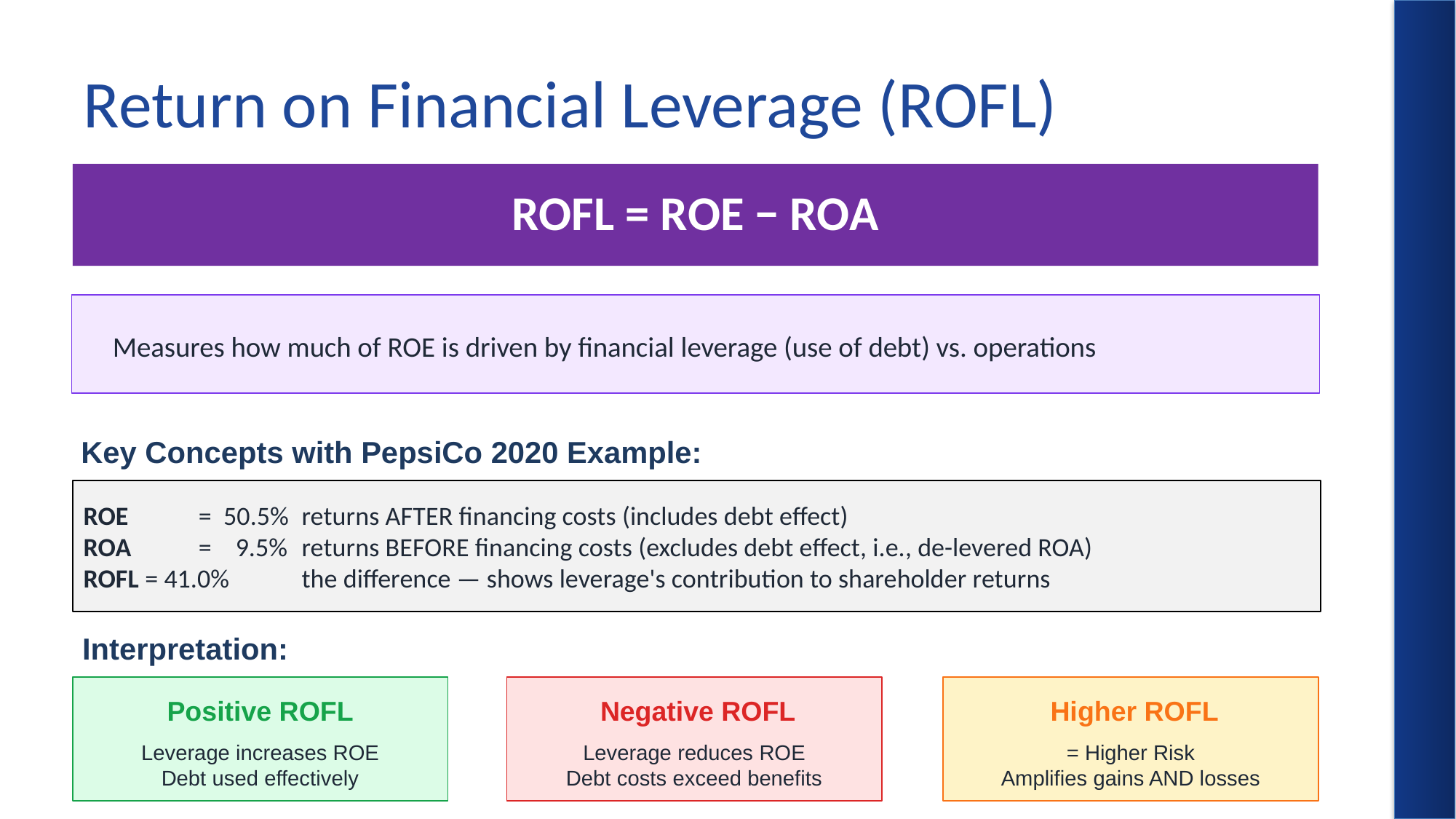

# Return on Financial Leverage (ROFL)

ROFL = ROE − ROA

Measures how much of ROE is driven by financial leverage (use of debt) vs. operations
Key Concepts with PepsiCo 2020 Example:
ROE 	 =  50.5%	returns AFTER financing costs (includes debt effect)
ROA 	 =    9.5%	returns BEFORE financing costs (excludes debt effect, i.e., de-levered ROA)
ROFL = 41.0%	the difference — shows leverage's contribution to shareholder returns
Interpretation:

Positive ROFL
 Negative ROFL
 Higher ROFL
Leverage increases ROE
Debt used effectively
Leverage reduces ROE
Debt costs exceed benefits
= Higher Risk
Amplifies gains AND losses